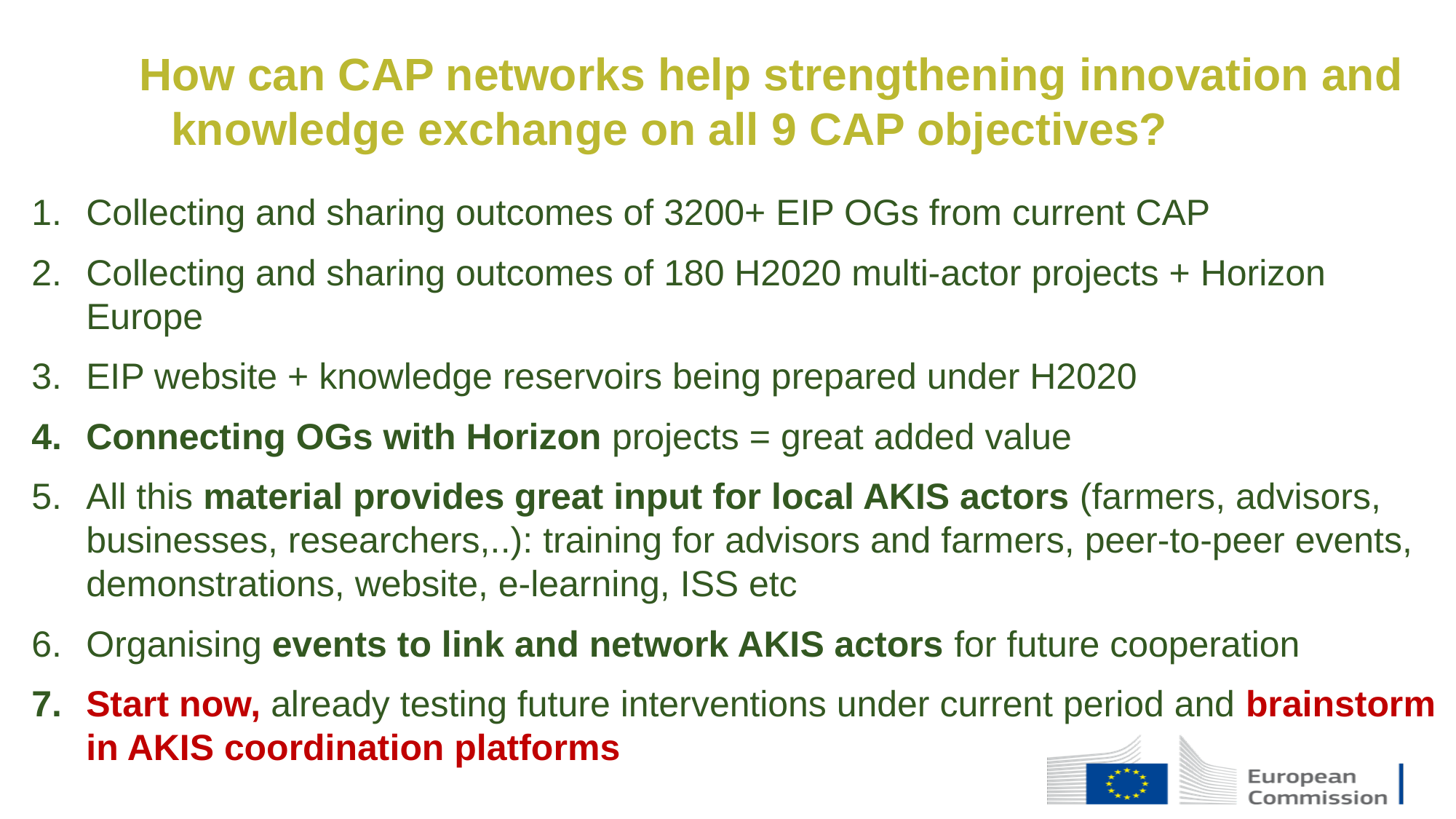

How can CAP networks help strengthening innovation and knowledge exchange on all 9 CAP objectives?
Collecting and sharing outcomes of 3200+ EIP OGs from current CAP
Collecting and sharing outcomes of 180 H2020 multi-actor projects + Horizon Europe
EIP website + knowledge reservoirs being prepared under H2020
Connecting OGs with Horizon projects = great added value
All this material provides great input for local AKIS actors (farmers, advisors, businesses, researchers,..): training for advisors and farmers, peer-to-peer events, demonstrations, website, e-learning, ISS etc
Organising events to link and network AKIS actors for future cooperation
Start now, already testing future interventions under current period and brainstorm in AKIS coordination platforms